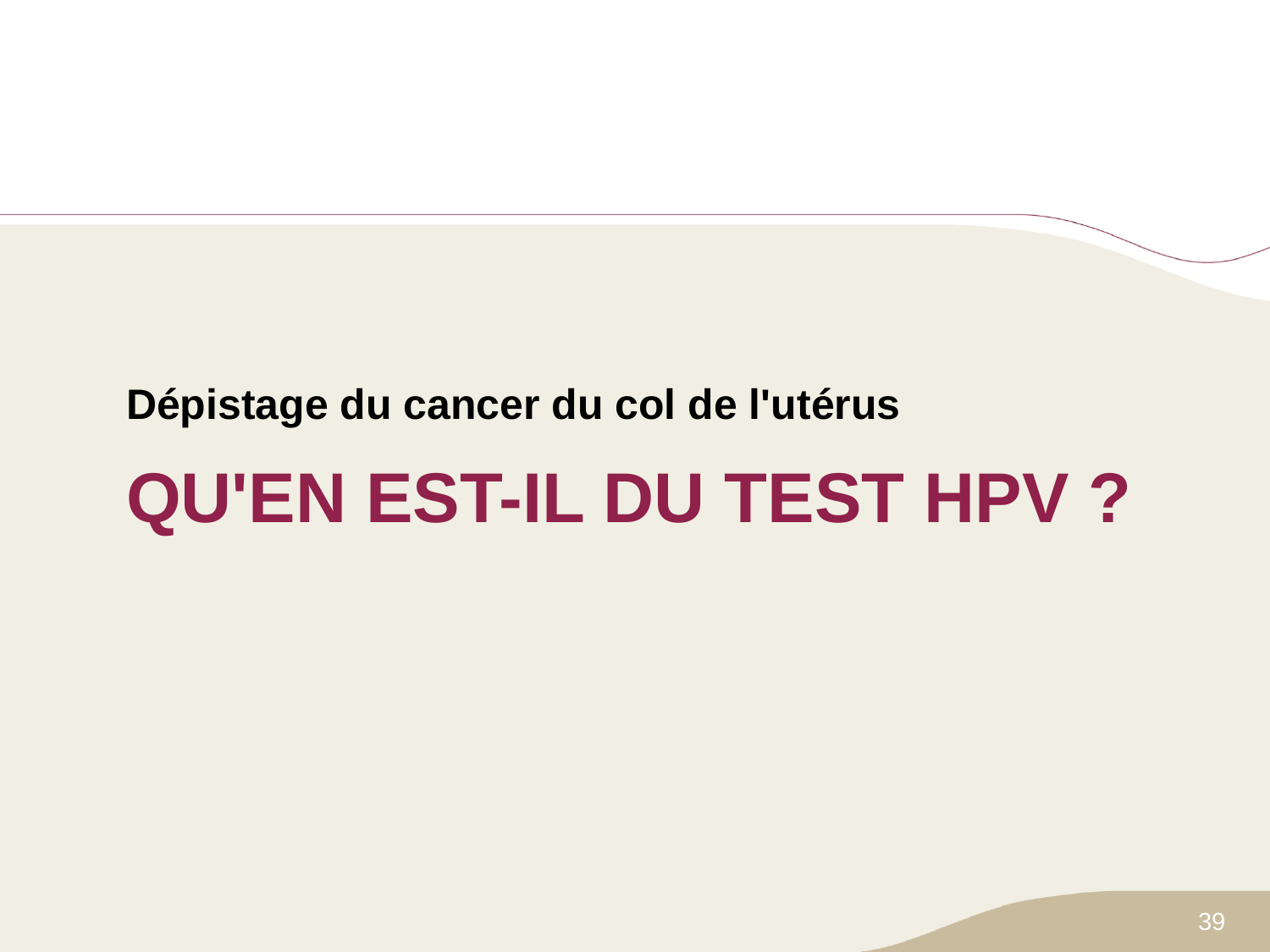

Dépistage du cancer du col de l'utérus
# QU'EN EST-IL DU TEST HPV ?
39